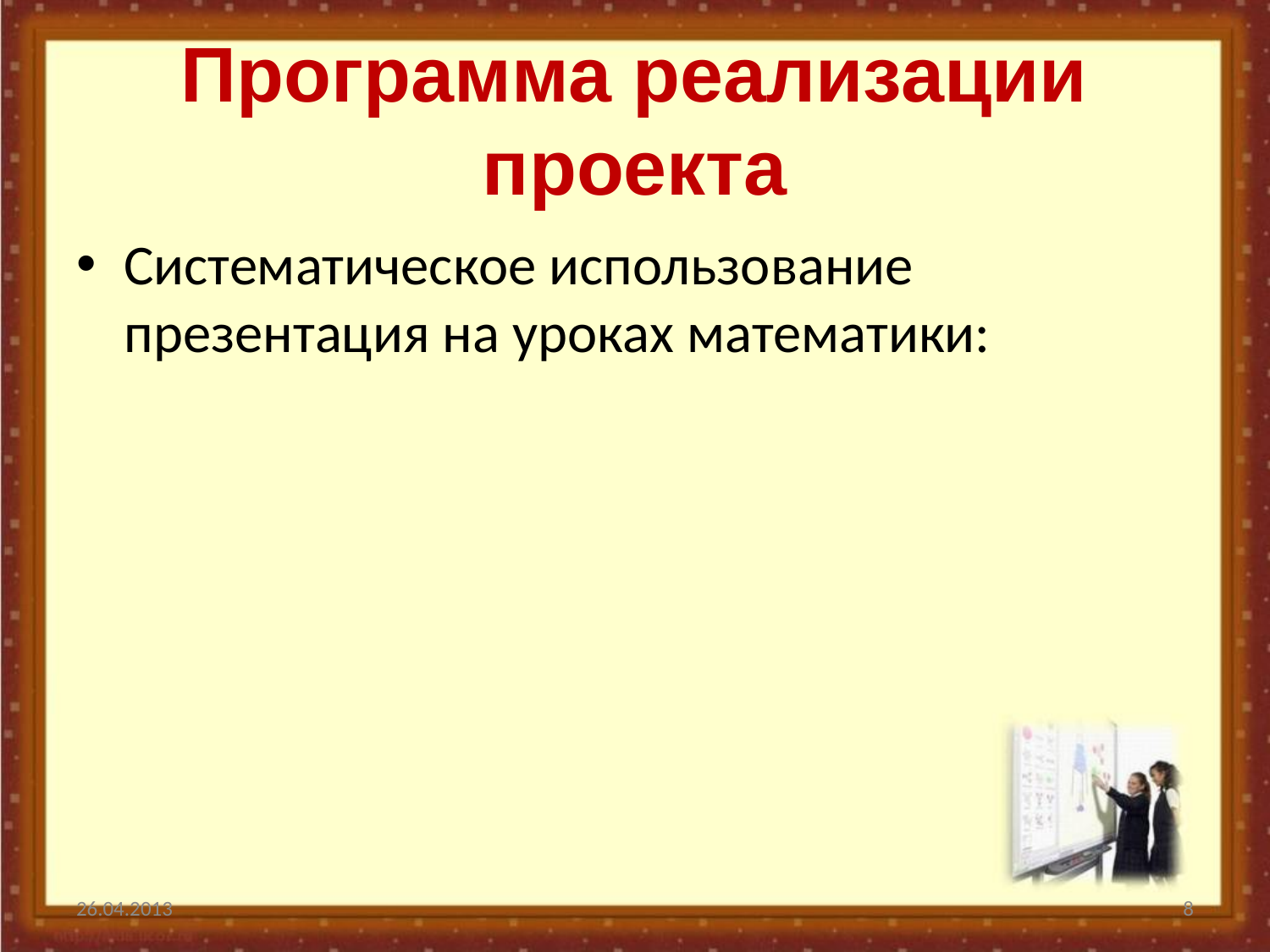

# Программа реализации проекта
Систематическое использование презентация на уроках математики:
26.04.2013
8